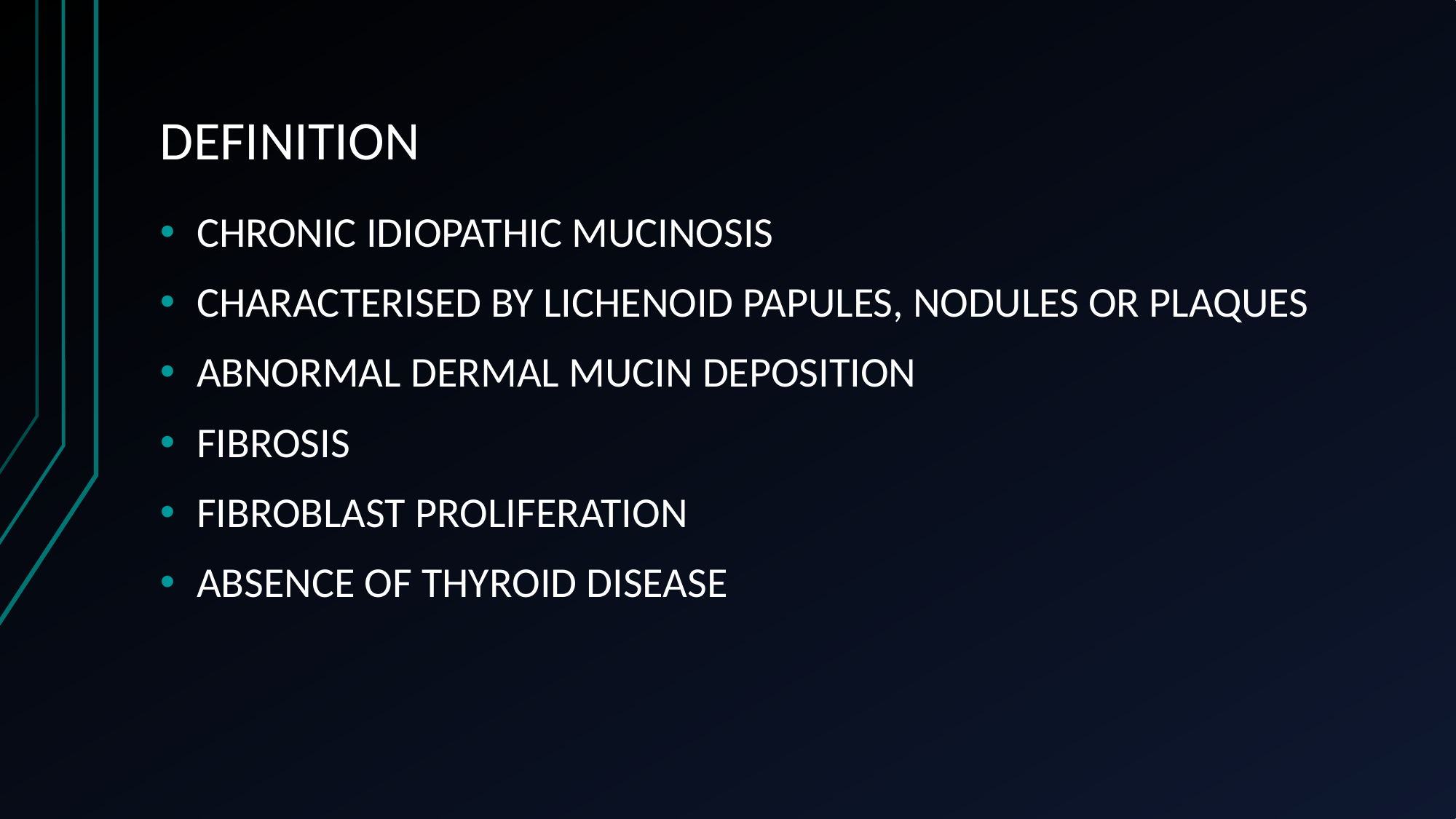

# DEFINITION
CHRONIC IDIOPATHIC MUCINOSIS
CHARACTERISED BY LICHENOID PAPULES, NODULES OR PLAQUES
ABNORMAL DERMAL MUCIN DEPOSITION
FIBROSIS
FIBROBLAST PROLIFERATION
ABSENCE OF THYROID DISEASE